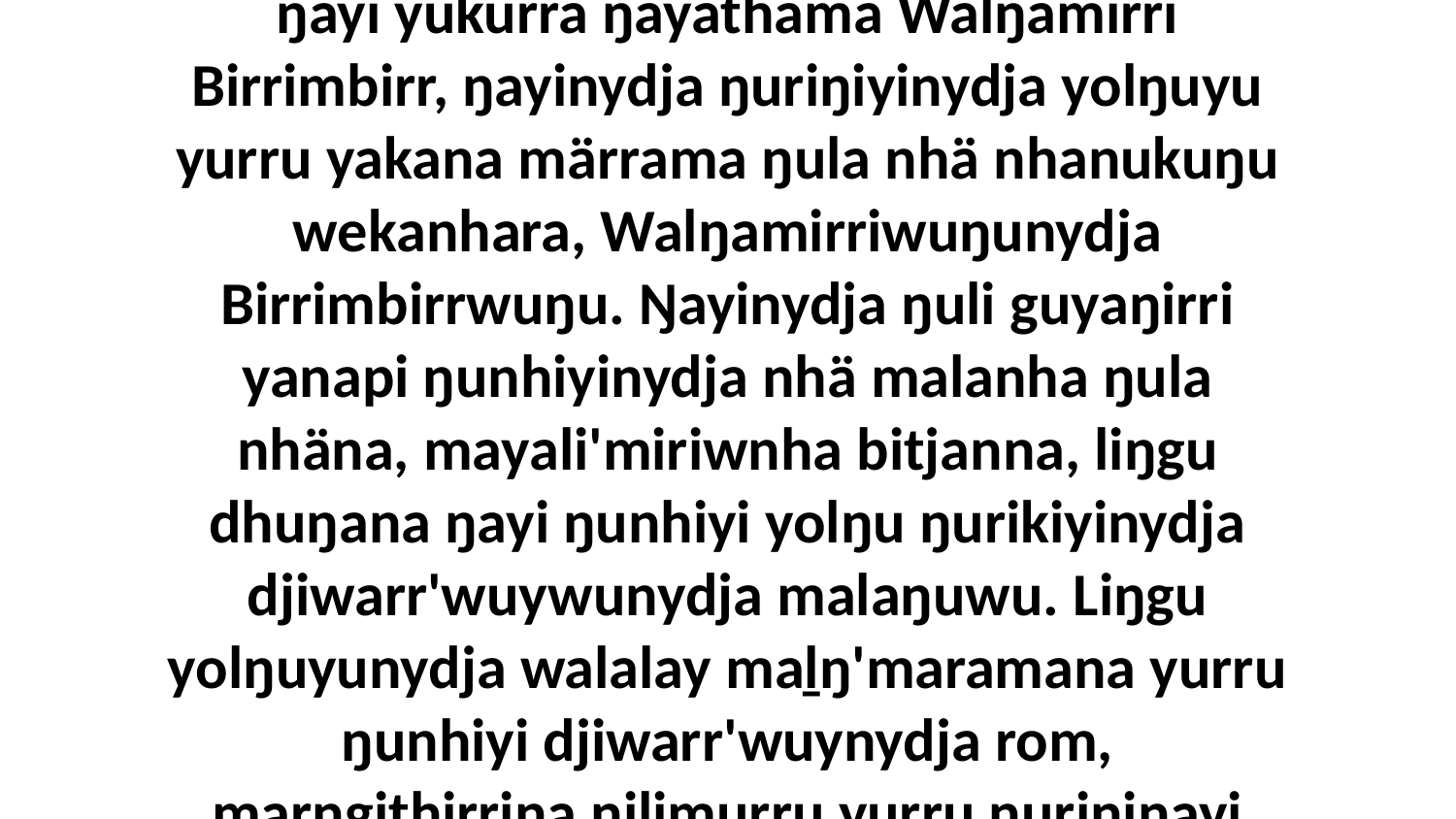

14 Ga ŋunhinydja yolŋu ŋunhi ŋayi nhina yukurra rakuny wal'ŋu birrimbirr, ŋunhi yaka ŋayi yukurra ŋayathama Walŋamirri Birrimbirr, ŋayinydja ŋuriŋiyinydja yolŋuyu yurru yakana märrama ŋula nhä nhanukuŋu wekanhara, Walŋamirriwuŋunydja Birrimbirrwuŋu. Ŋayinydja ŋuli guyaŋirri yanapi ŋunhiyinydja nhä malanha ŋula nhäna, mayali'miriwnha bitjanna, liŋgu dhuŋana ŋayi ŋunhiyi yolŋu ŋurikiyinydja djiwarr'wuywunydja malaŋuwu. Liŋgu yolŋuyunydja walalay maḻŋ'maramana yurru ŋunhiyi djiwarr'wuynydja rom, marŋgithirrina ŋilimurru yurru ŋuriŋinayi waŋganydhuna, Godkalaŋuyuna Birrimbirryu yana Walŋamirriyuna.